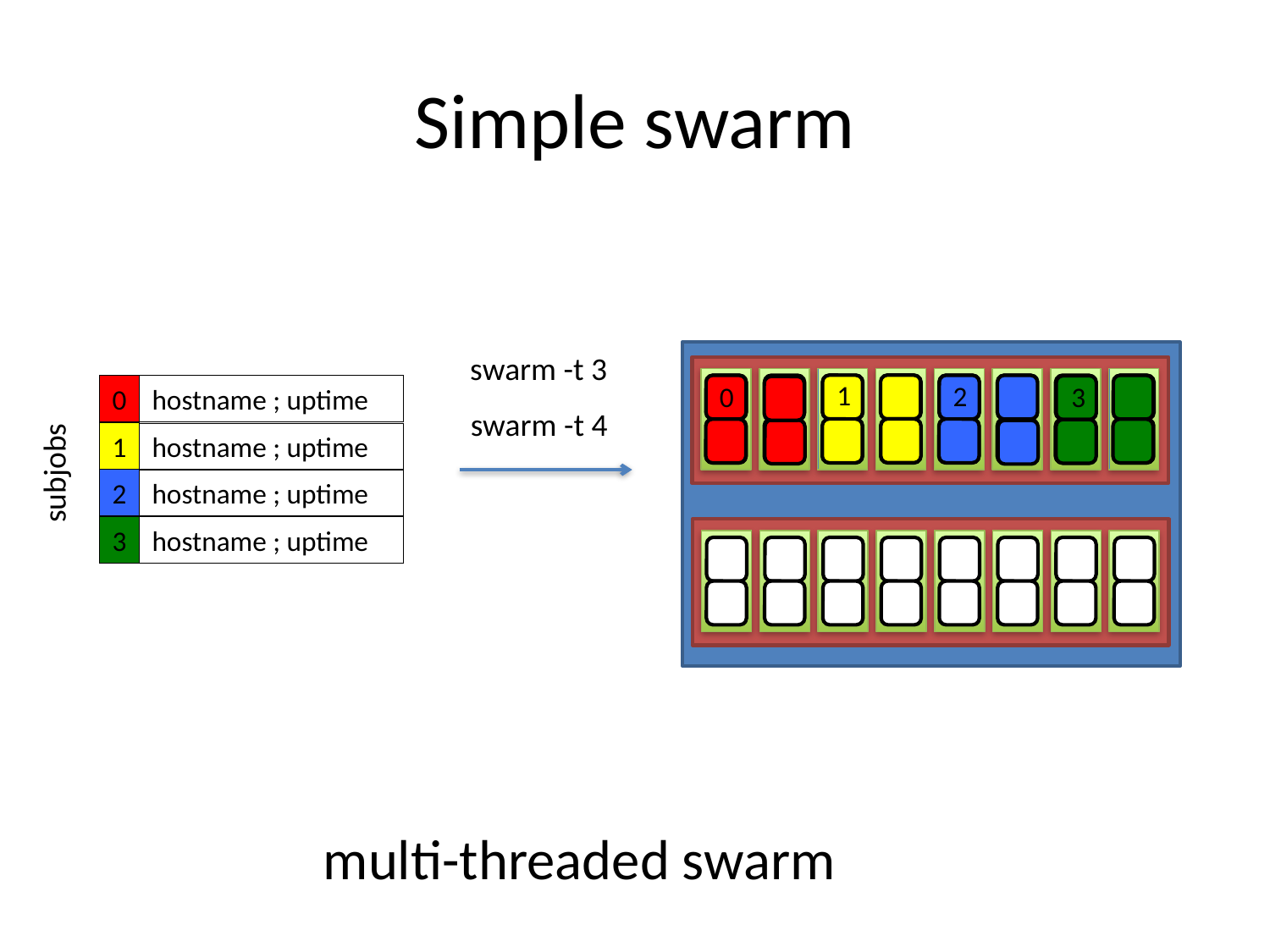

Simple swarm
swarm -t 3

1
2
3
0

0
hostname ; uptime
1
hostname ; uptime
2
hostname ; uptime
3
hostname ; uptime

swarm -t 4

subjobs

multi-threaded swarm